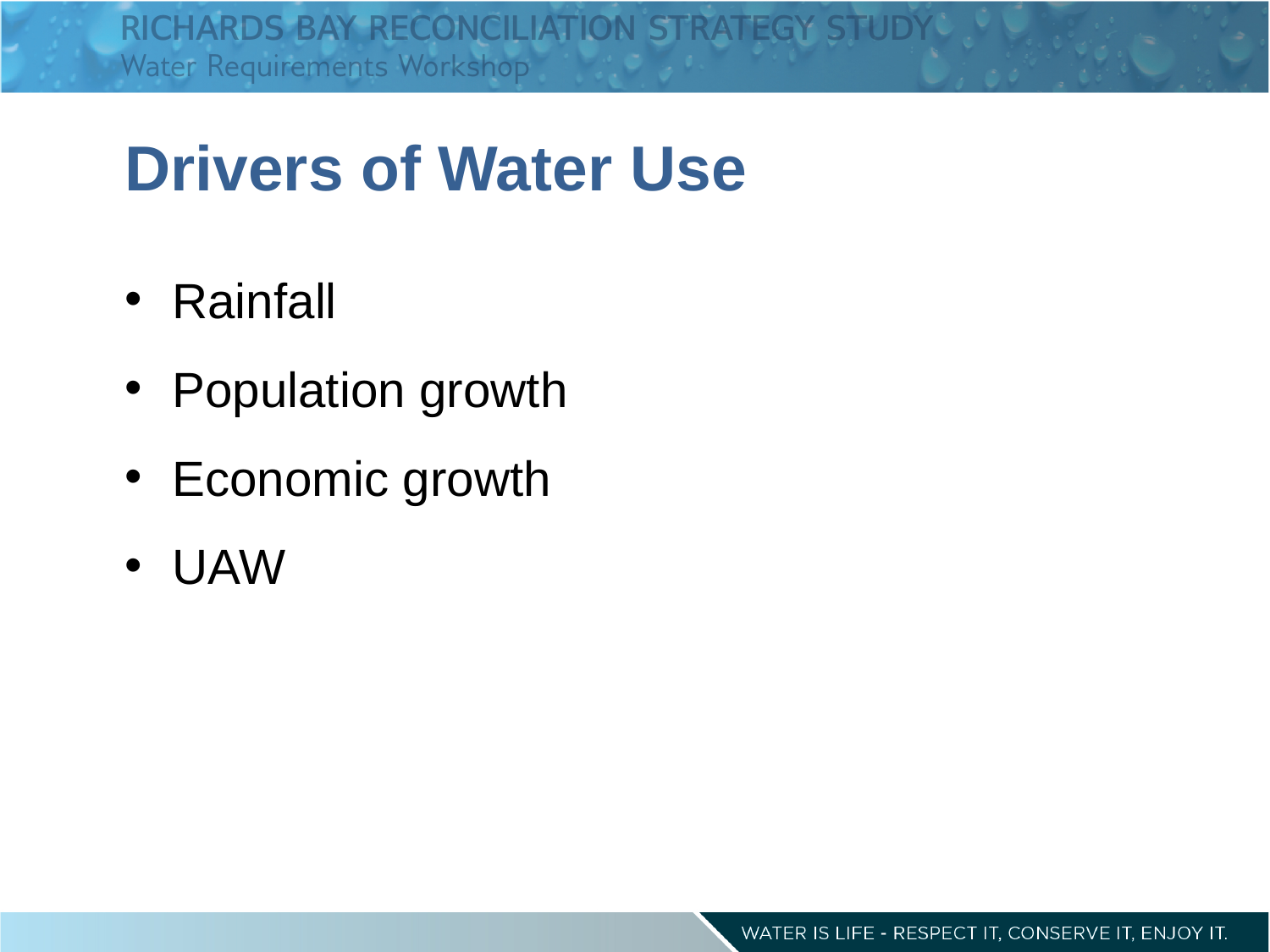

RICHARDS BAY RECONCILIATION STRATEGY STUDY
Water Requirements Workshop
Drivers of Water Use
Rainfall
Population growth
Economic growth
UAW